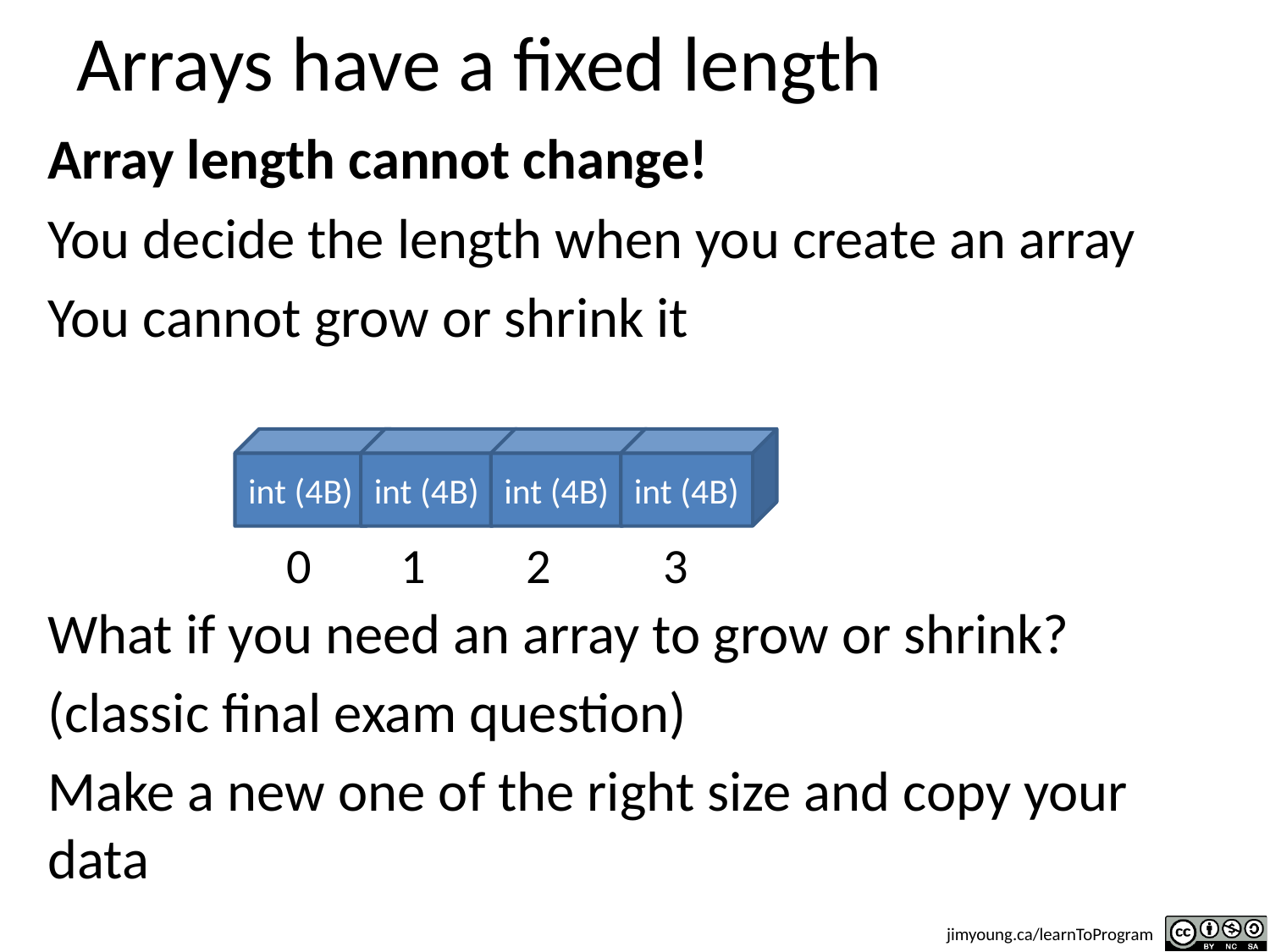

# Arrays have a fixed length
Array length cannot change!
You decide the length when you create an array
You cannot grow or shrink it

What if you need an array to grow or shrink?
(classic final exam question)
Make a new one of the right size and copy your data
int (4B)
int (4B)
int (4B)
int (4B)
0        1         2          3